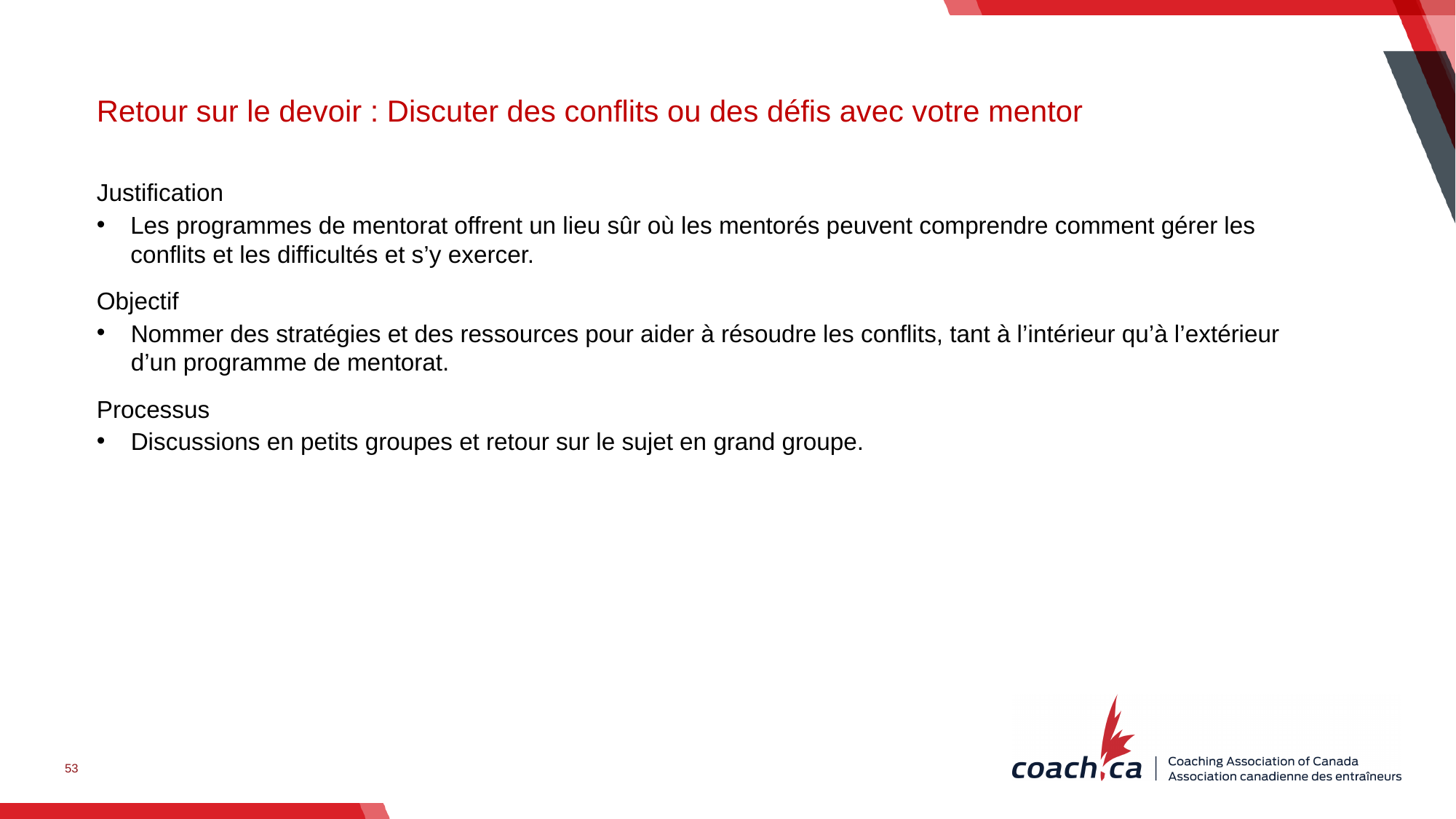

Retour sur le devoir : Discuter des conflits ou des défis avec votre mentor

Justification
Les programmes de mentorat offrent un lieu sûr où les mentorés peuvent comprendre comment gérer les conflits et les difficultés et s’y exercer.
Objectif
Nommer des stratégies et des ressources pour aider à résoudre les conflits, tant à l’intérieur qu’à l’extérieur d’un programme de mentorat.
Processus
Discussions en petits groupes et retour sur le sujet en grand groupe.
53